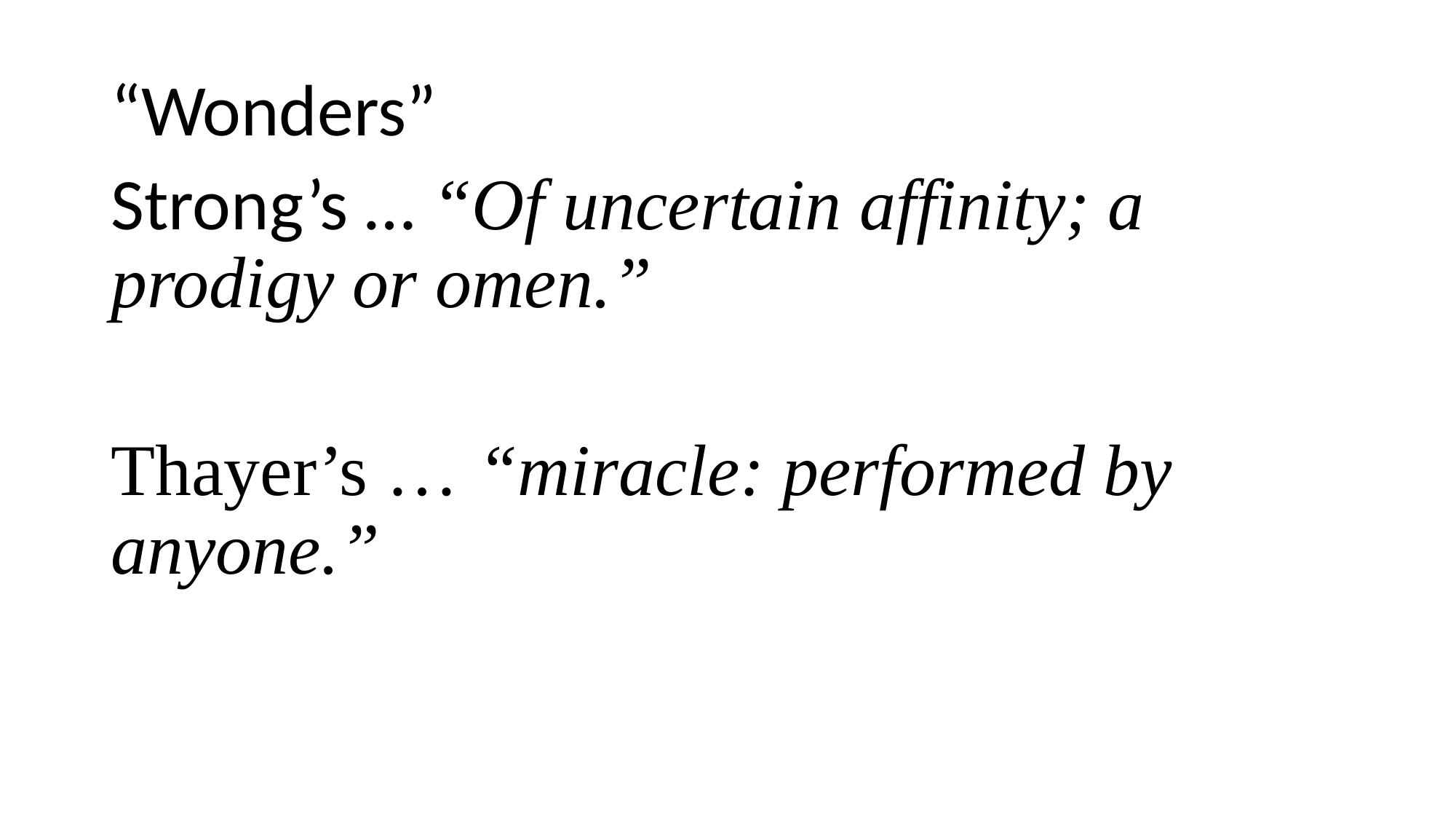

“Wonders”
Strong’s … “Of uncertain affinity; a prodigy or omen.”

Thayer’s … “miracle: performed by anyone.”